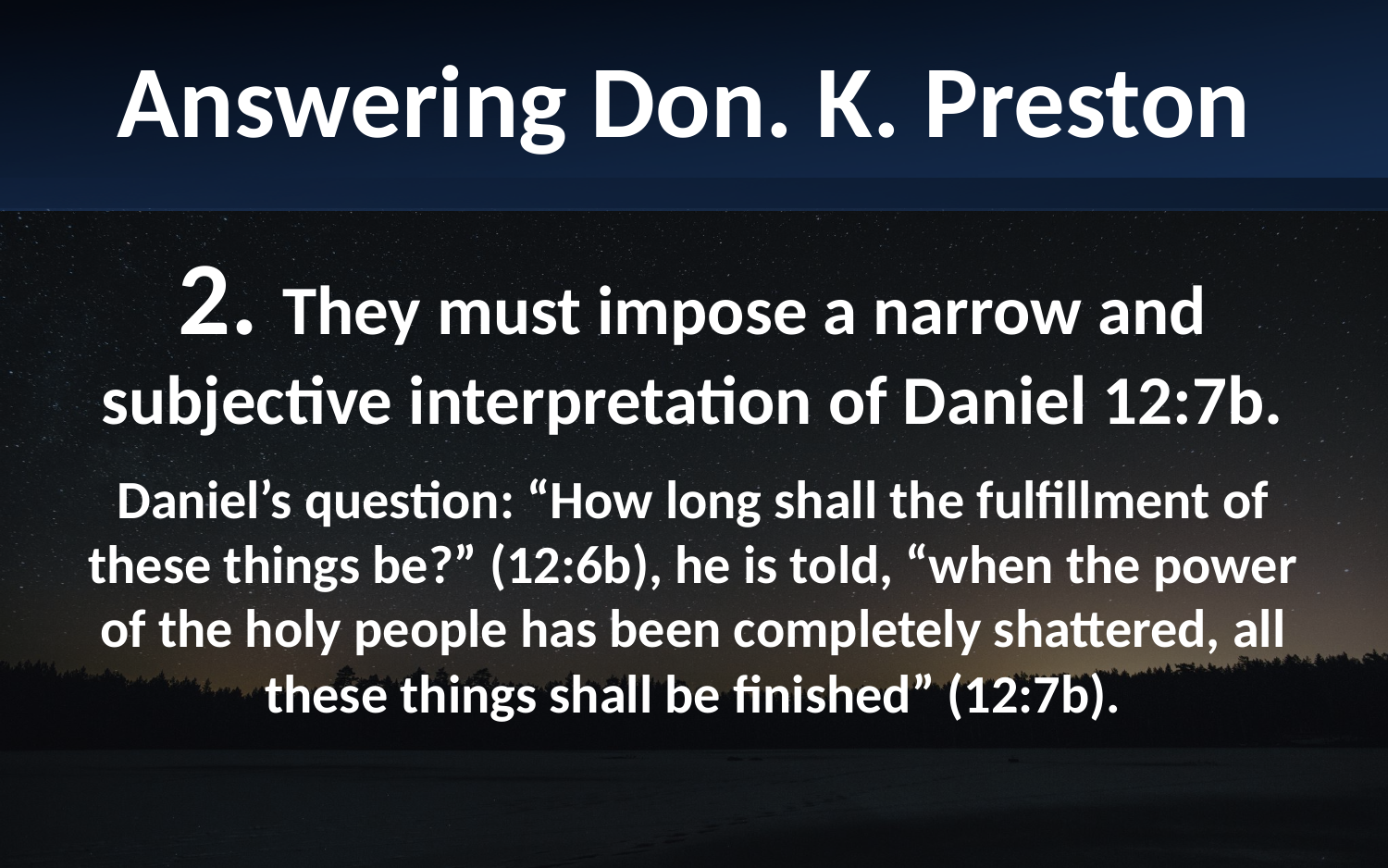

Answering Don. K. Preston
2. They must impose a narrow and subjective interpretation of Daniel 12:7b.
Daniel’s question: “How long shall the fulfillment of these things be?” (12:6b), he is told, “when the power of the holy people has been completely shattered, all these things shall be finished” (12:7b).